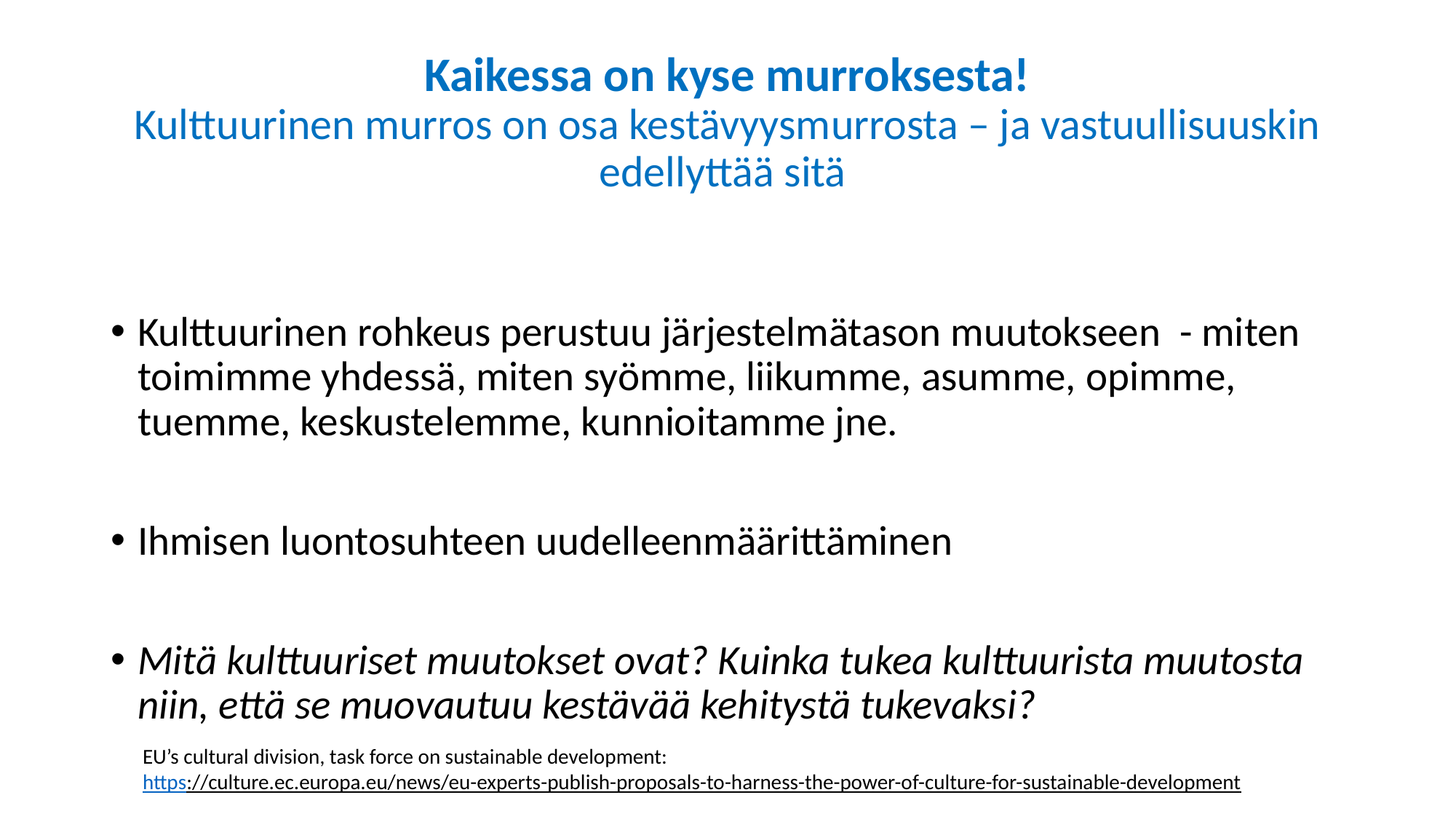

# Kaikessa on kyse murroksesta! Kulttuurinen murros on osa kestävyysmurrosta – ja vastuullisuuskin edellyttää sitä
Kulttuurinen rohkeus perustuu järjestelmätason muutokseen  - miten toimimme yhdessä, miten syömme, liikumme, asumme, opimme, tuemme, keskustelemme, kunnioitamme jne.

Ihmisen luontosuhteen uudelleenmäärittäminen

Mitä kulttuuriset muutokset ovat? Kuinka tukea kulttuurista muutosta niin, että se muovautuu kestävää kehitystä tukevaksi?
EU’s cultural division, task force on sustainable development:
https://culture.ec.europa.eu/news/eu-experts-publish-proposals-to-harness-the-power-of-culture-for-sustainable-development